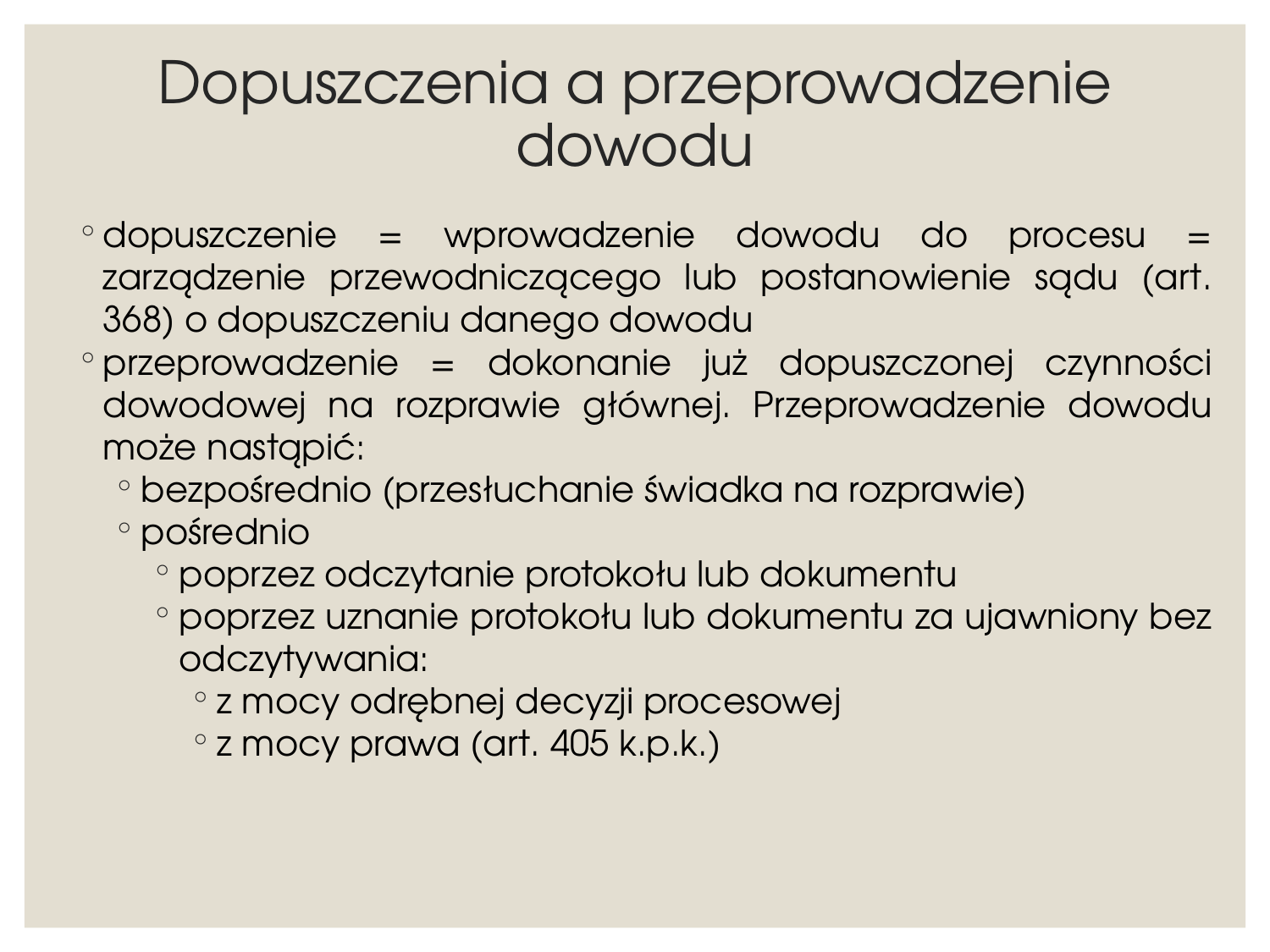

# Dopuszczenia a przeprowadzenie dowodu
dopuszczenie = wprowadzenie dowodu do procesu = zarządzenie przewodniczącego lub postanowienie sądu (art. 368) o dopuszczeniu danego dowodu
przeprowadzenie = dokonanie już dopuszczonej czynności dowodowej na rozprawie głównej. Przeprowadzenie dowodu może nastąpić:
bezpośrednio (przesłuchanie świadka na rozprawie)
pośrednio
poprzez odczytanie protokołu lub dokumentu
poprzez uznanie protokołu lub dokumentu za ujawniony bez odczytywania:
z mocy odrębnej decyzji procesowej
z mocy prawa (art. 405 k.p.k.)